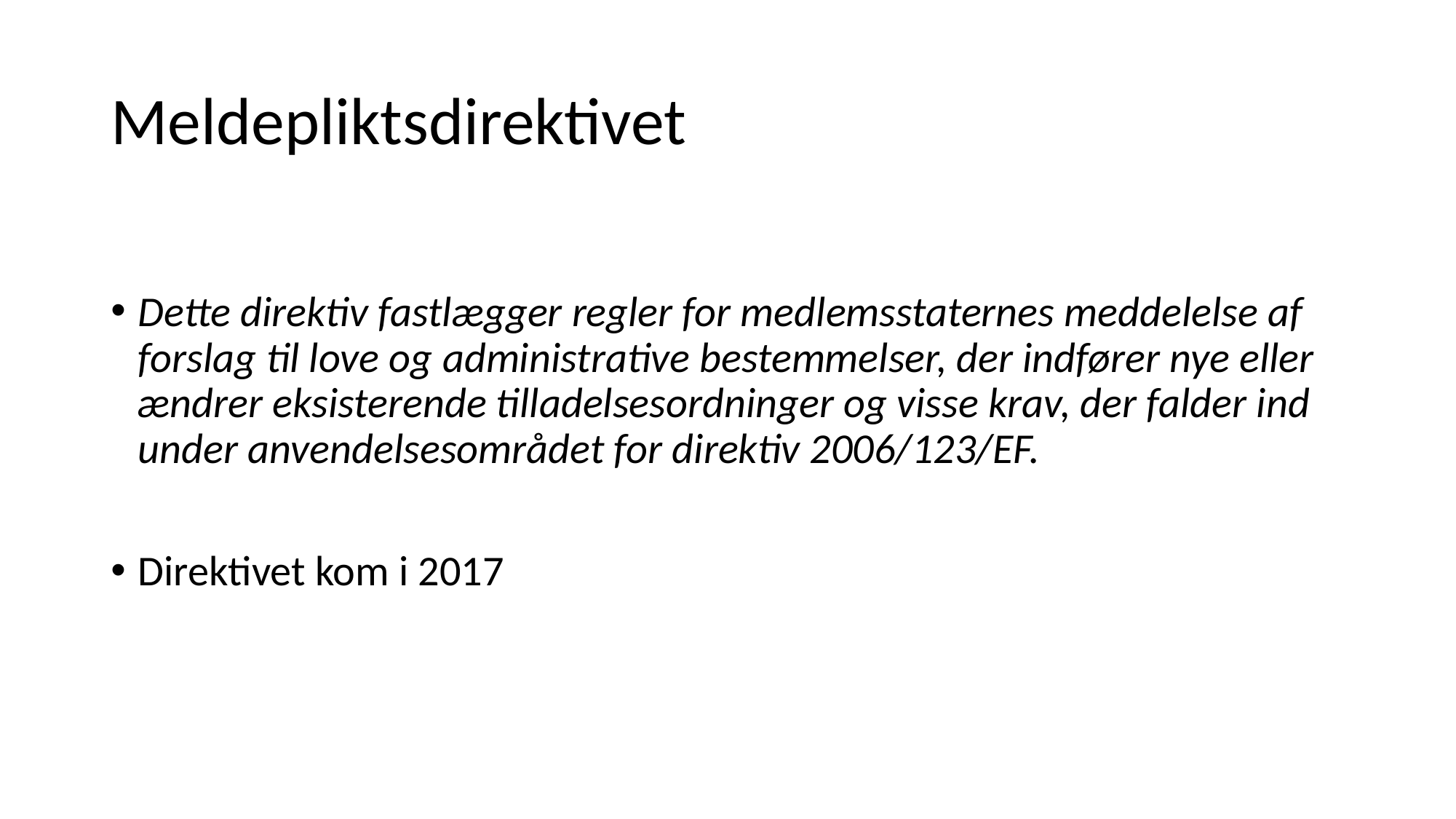

# Meldepliktsdirektivet

Dette direktiv fastlægger regler for medlemsstaternes meddelelse af forslag til love og administrative bestemmelser, der indfører nye eller ændrer eksisterende tilladelsesordninger og visse krav, der falder ind under anvendelsesområdet for direktiv 2006/123/EF.

Direktivet kom i 2017